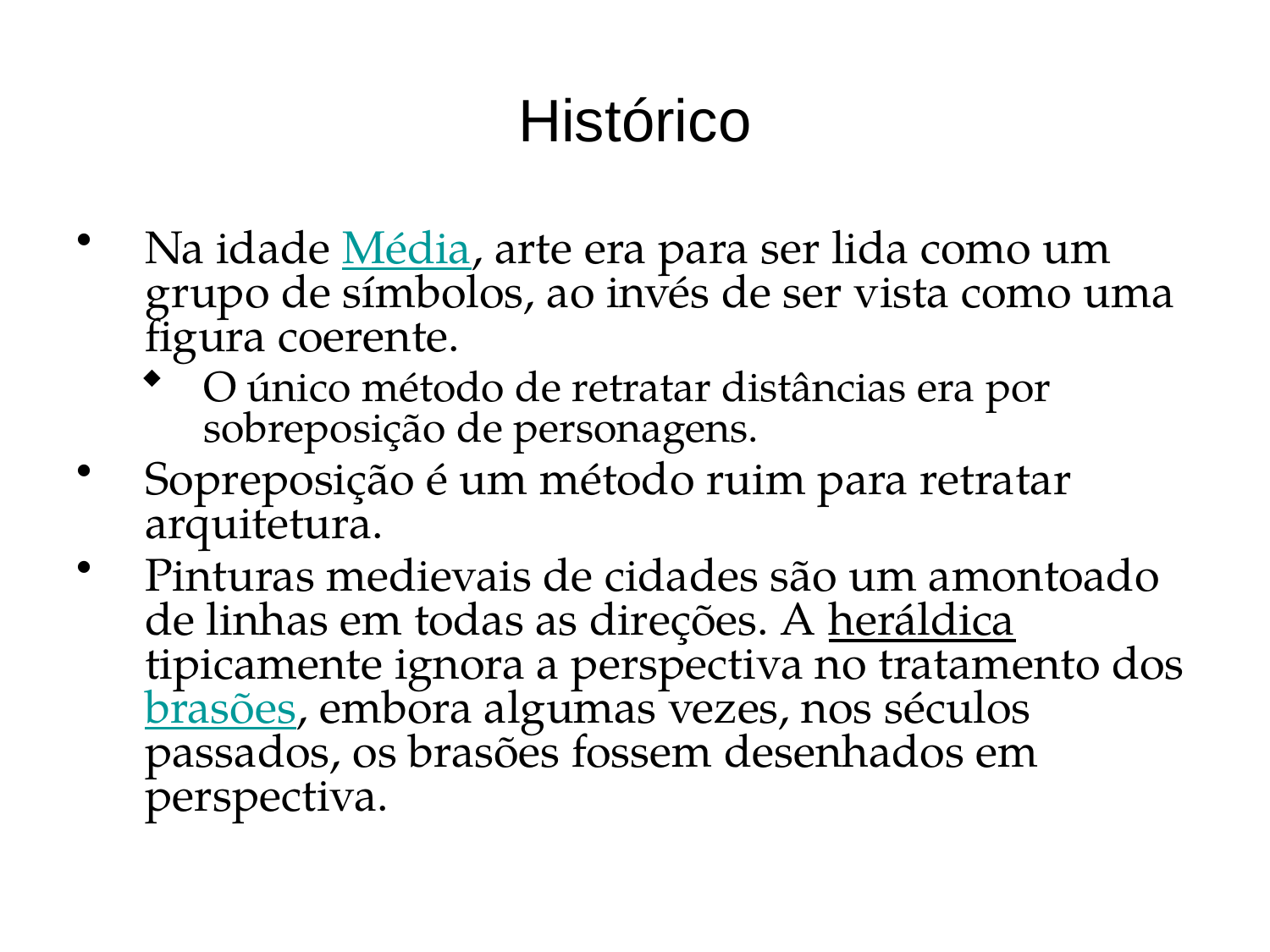

# Histórico
Na idade Média, arte era para ser lida como um grupo de símbolos, ao invés de ser vista como uma figura coerente.
O único método de retratar distâncias era por sobreposição de personagens.
Sopreposição é um método ruim para retratar arquitetura.
Pinturas medievais de cidades são um amontoado de linhas em todas as direções. A heráldica tipicamente ignora a perspectiva no tratamento dos brasões, embora algumas vezes, nos séculos passados, os brasões fossem desenhados em perspectiva.